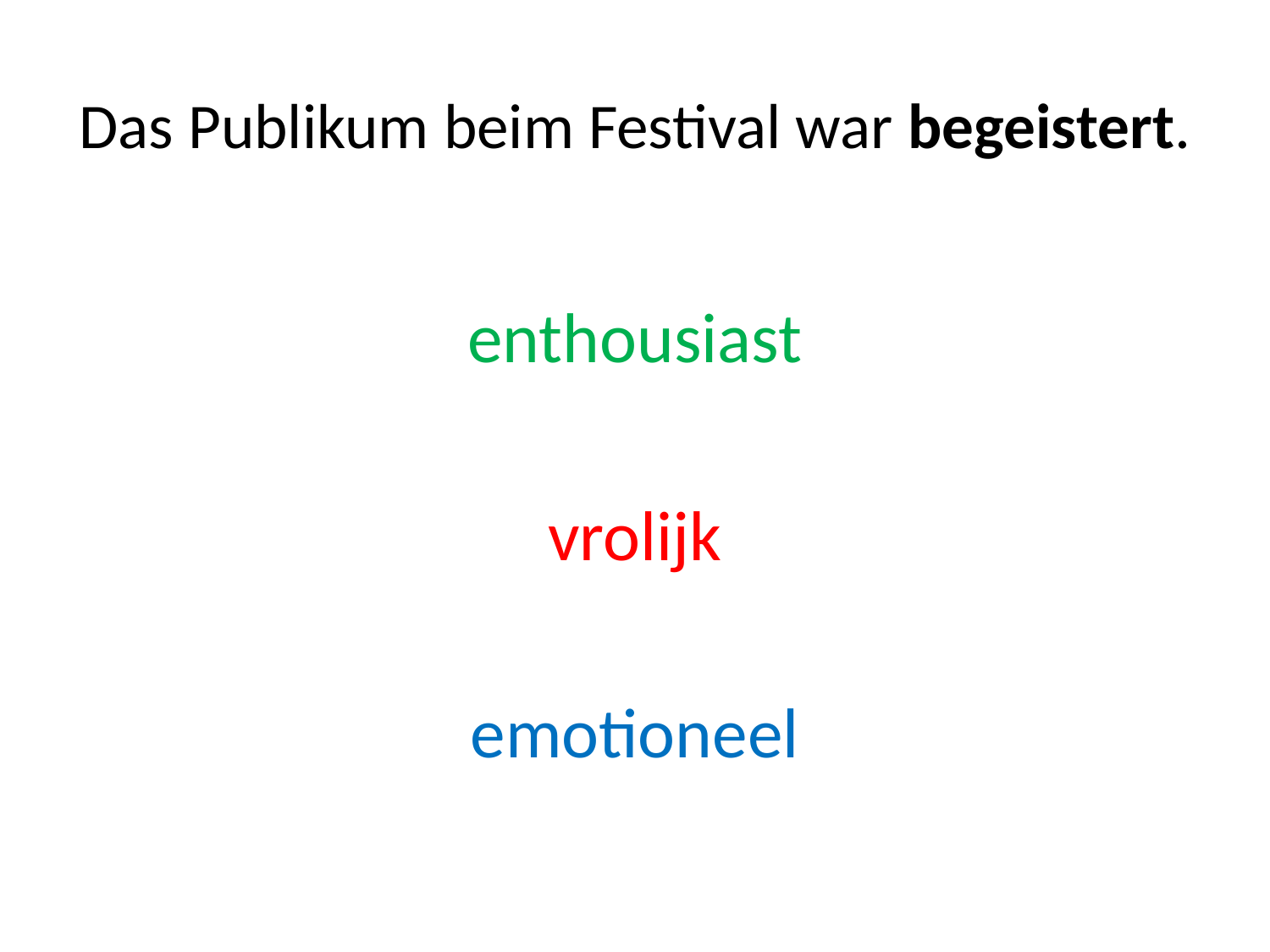

# Das Publikum beim Festival war begeistert.
enthousiast

vrolijk

emotioneel